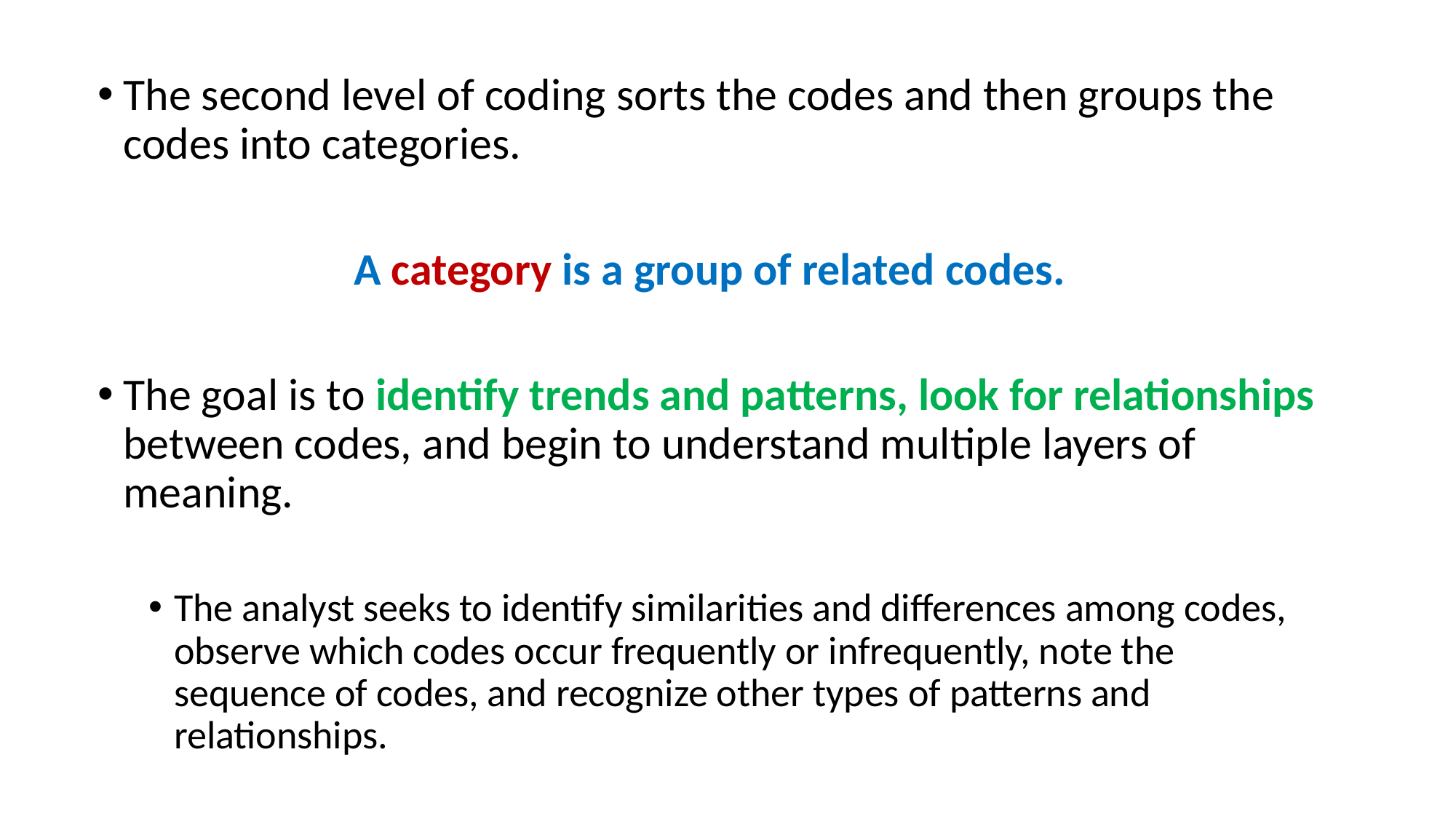

The second level of coding sorts the codes and then groups the codes into categories.

A category is a group of related codes.

The goal is to identify trends and patterns, look for relationships between codes, and begin to understand multiple layers of meaning.

The analyst seeks to identify similarities and differences among codes, observe which codes occur frequently or infrequently, note the sequence of codes, and recognize other types of patterns and relationships.